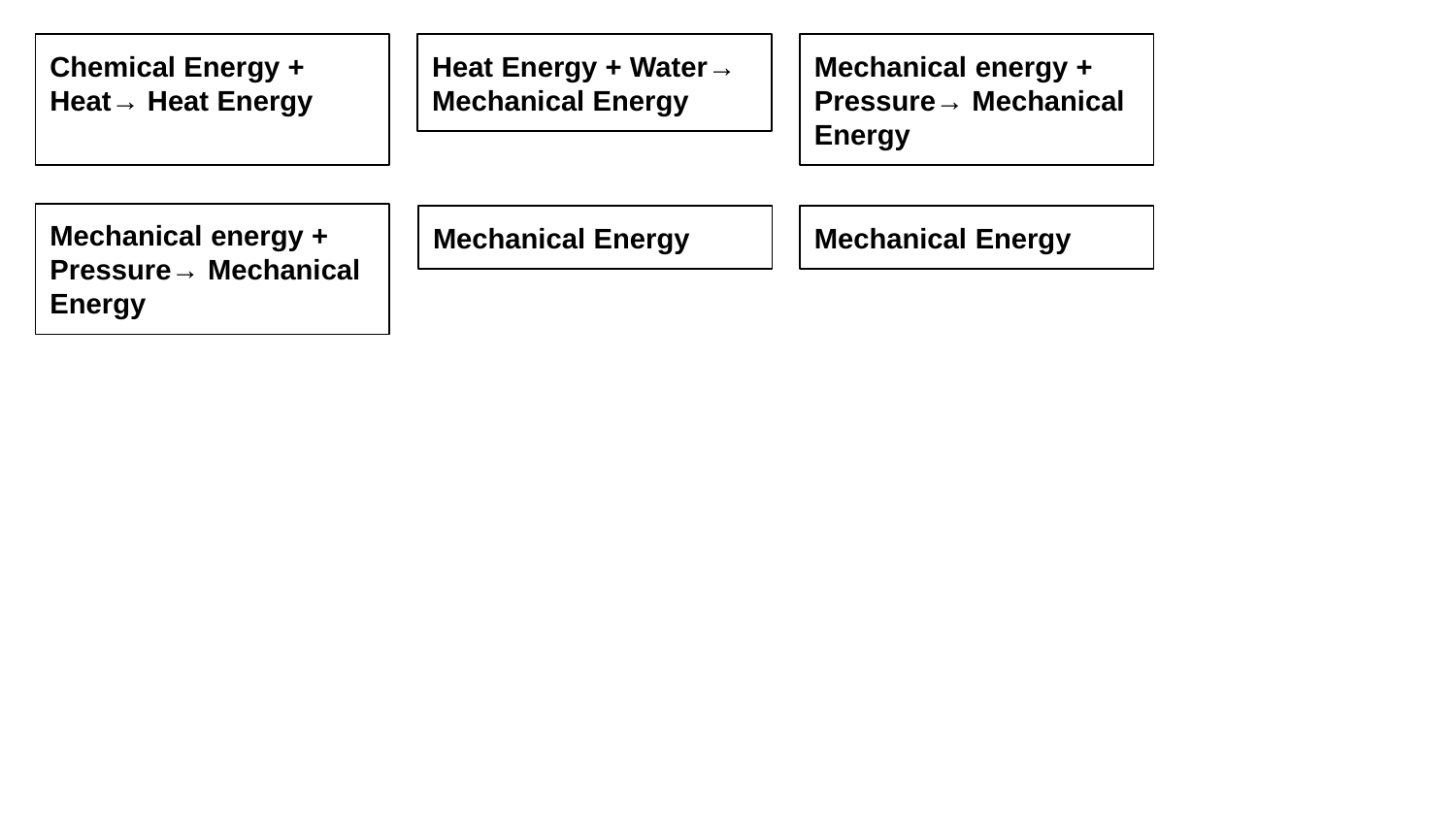

Chemical Energy + Heat→ Heat Energy

Heat Energy + Water→ Mechanical Energy
Mechanical energy + Pressure→ Mechanical Energy
Mechanical energy + Pressure→ Mechanical Energy
Mechanical Energy
Mechanical Energy